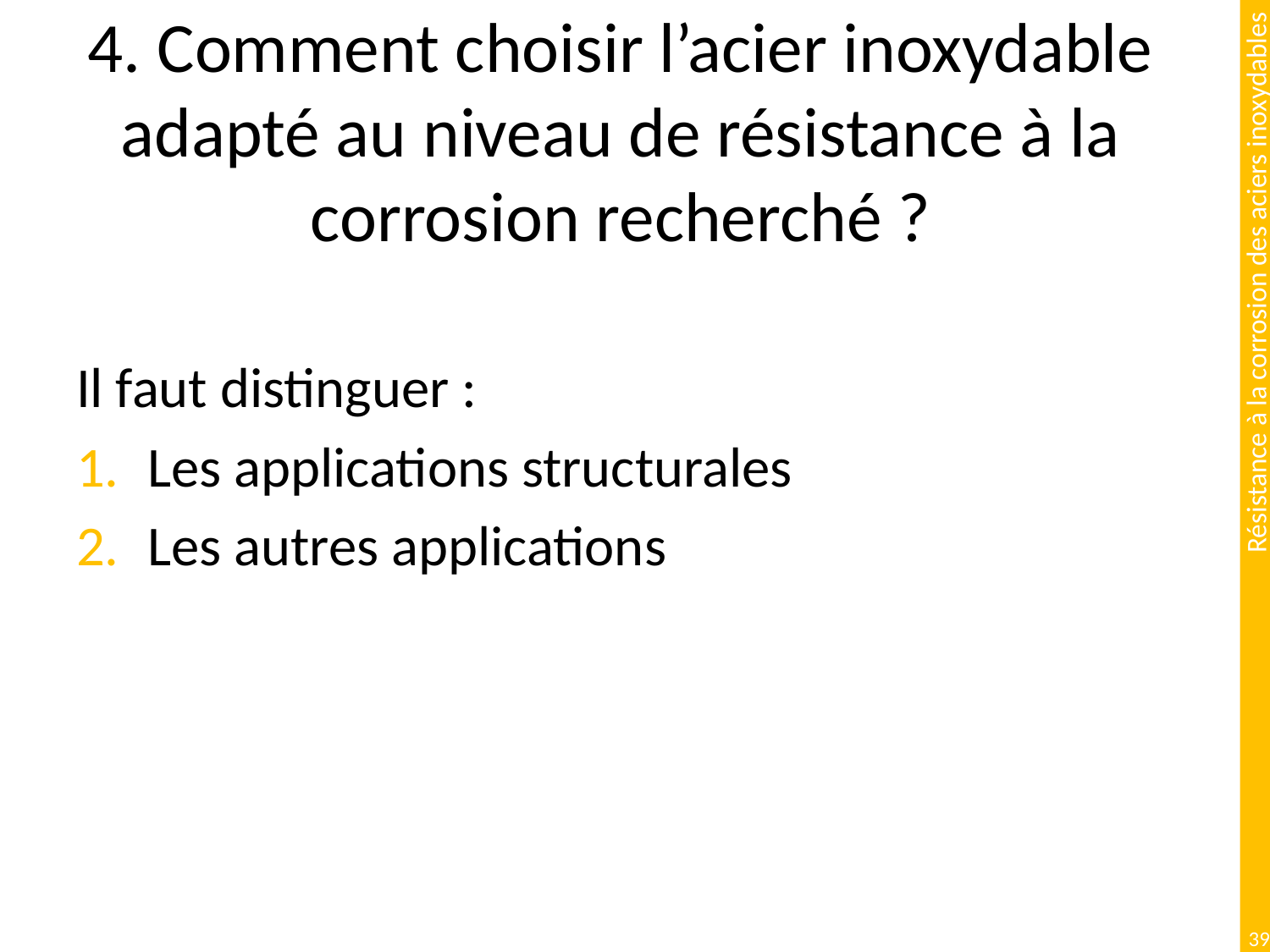

# 4. Comment choisir l’acier inoxydable adapté au niveau de résistance à la corrosion recherché ?
Il faut distinguer :
Les applications structurales
Les autres applications
39